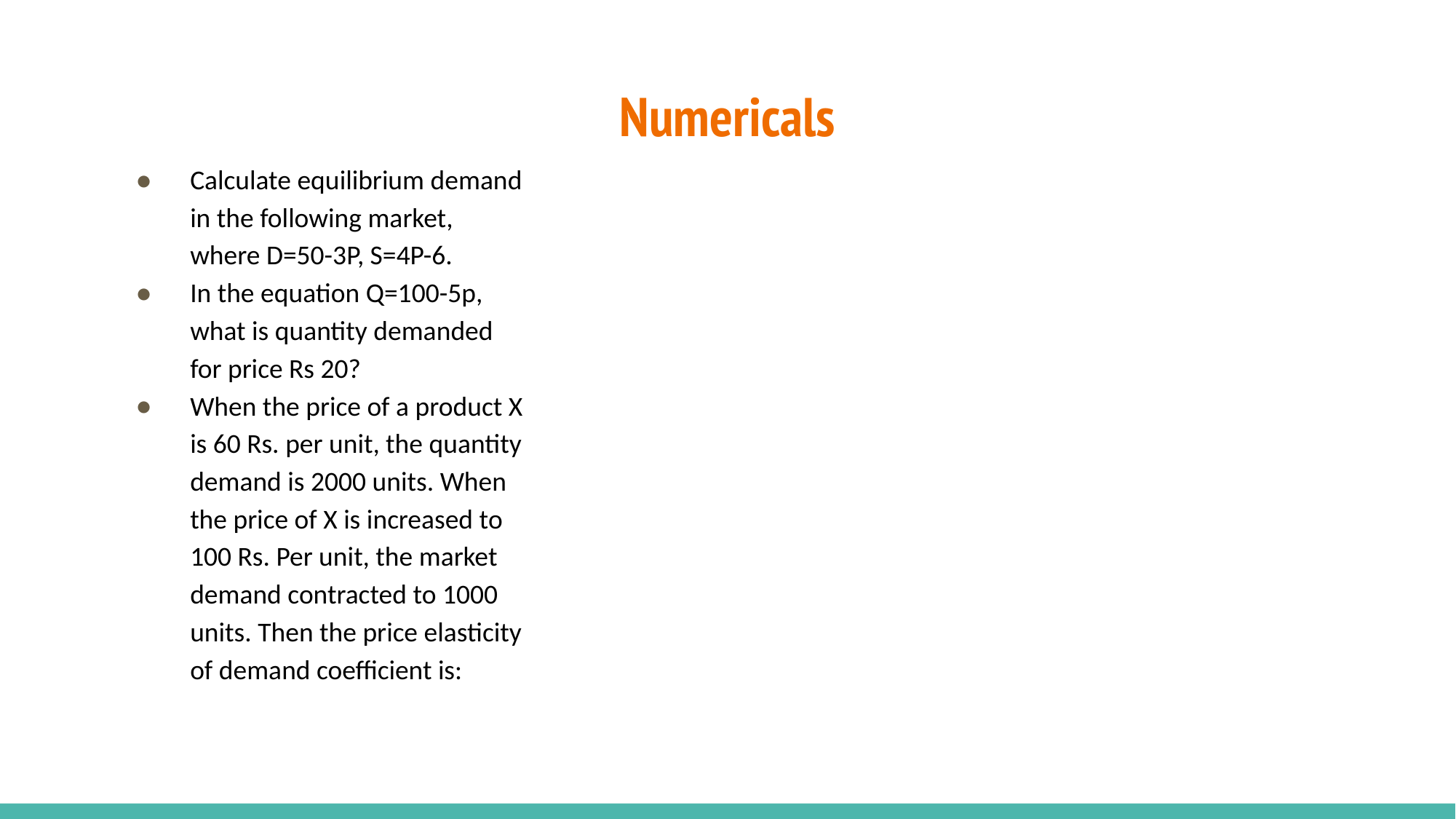

# Numericals
Calculate equilibrium demand in the following market, where D=50-3P, S=4P-6.
In the equation Q=100-5p, what is quantity demanded for price Rs 20?
When the price of a product X is 60 Rs. per unit, the quantity demand is 2000 units. When the price of X is increased to 100 Rs. Per unit, the market demand contracted to 1000 units. Then the price elasticity of demand coefficient is: